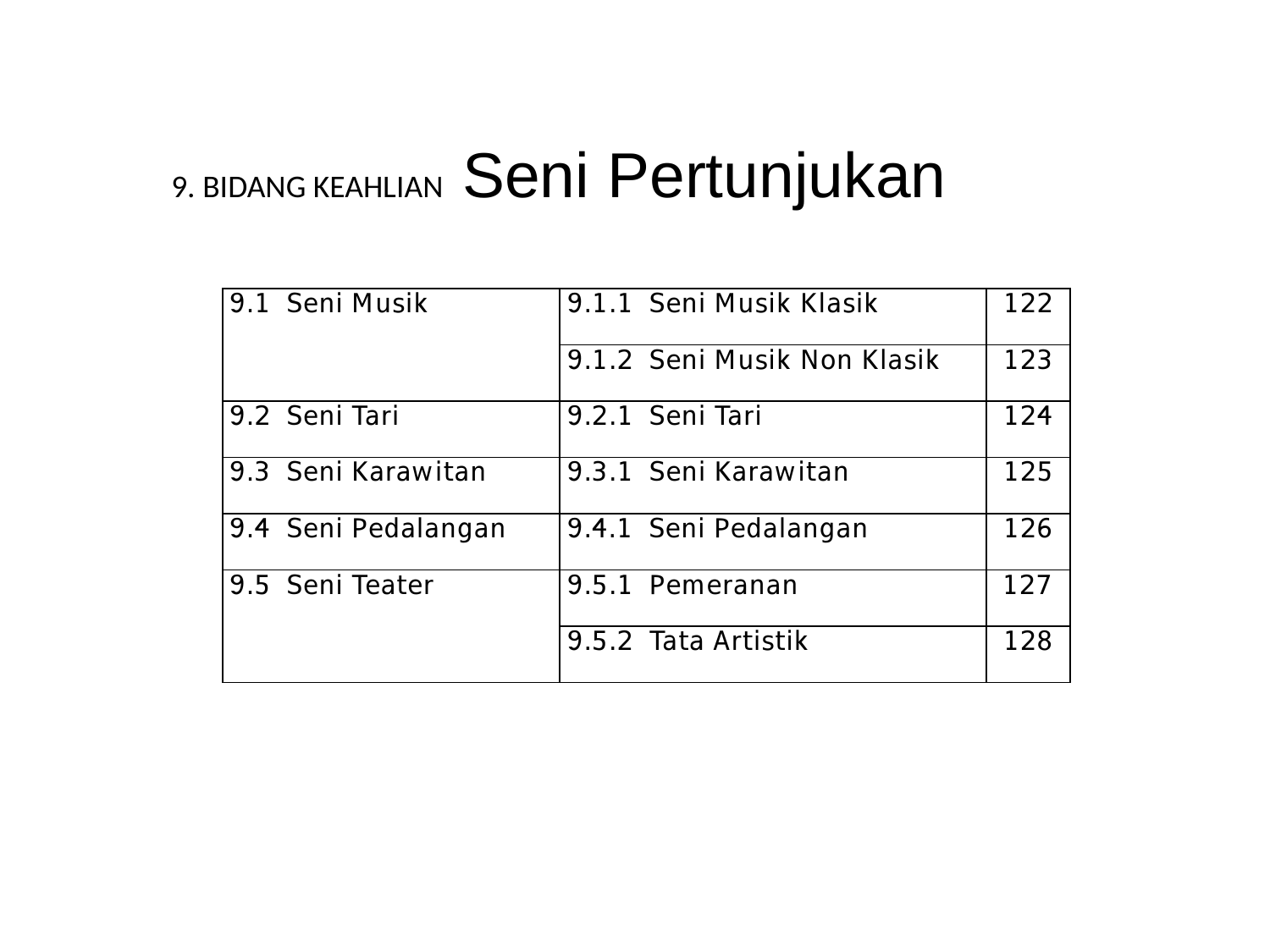

# 9. BIDANG KEAHLIAN  Seni Pertunjukan
| 9.1 Seni Musik | 9.1.1 Seni Musik Klasik | 122 |
| --- | --- | --- |
|  | 9.1.2 Seni Musik Non Klasik | 123 |
| 9.2 Seni Tari | 9.2.1 Seni Tari | 124 |
| 9.3 Seni Karawitan | 9.3.1 Seni Karawitan | 125 |
| 9.4 Seni Pedalangan | 9.4.1 Seni Pedalangan | 126 |
| 9.5 Seni Teater | 9.5.1 Pemeranan | 127 |
|  | 9.5.2 Tata Artistik | 128 |